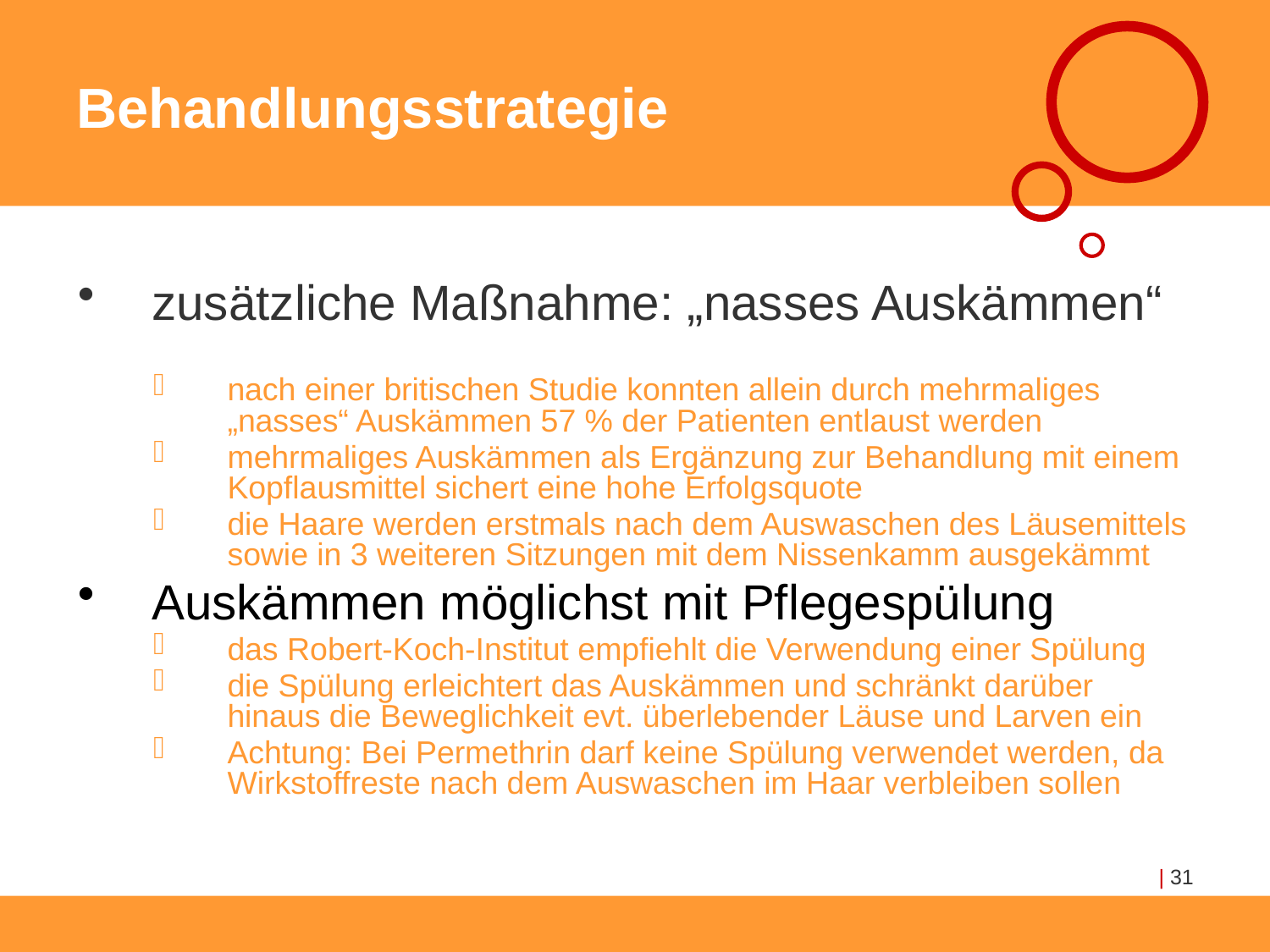

# Behandlungsstrategie
zusätzliche Maßnahme: „nasses Auskämmen“
nach einer britischen Studie konnten allein durch mehrmaliges „nasses“ Auskämmen 57 % der Patienten entlaust werden
mehrmaliges Auskämmen als Ergänzung zur Behandlung mit einem Kopflausmittel sichert eine hohe Erfolgsquote
die Haare werden erstmals nach dem Auswaschen des Läusemittels sowie in 3 weiteren Sitzungen mit dem Nissenkamm ausgekämmt
Auskämmen möglichst mit Pflegespülung
das Robert-Koch-Institut empfiehlt die Verwendung einer Spülung
die Spülung erleichtert das Auskämmen und schränkt darüber hinaus die Beweglichkeit evt. überlebender Läuse und Larven ein
Achtung: Bei Permethrin darf keine Spülung verwendet werden, da Wirkstoffreste nach dem Auswaschen im Haar verbleiben sollen
| 31